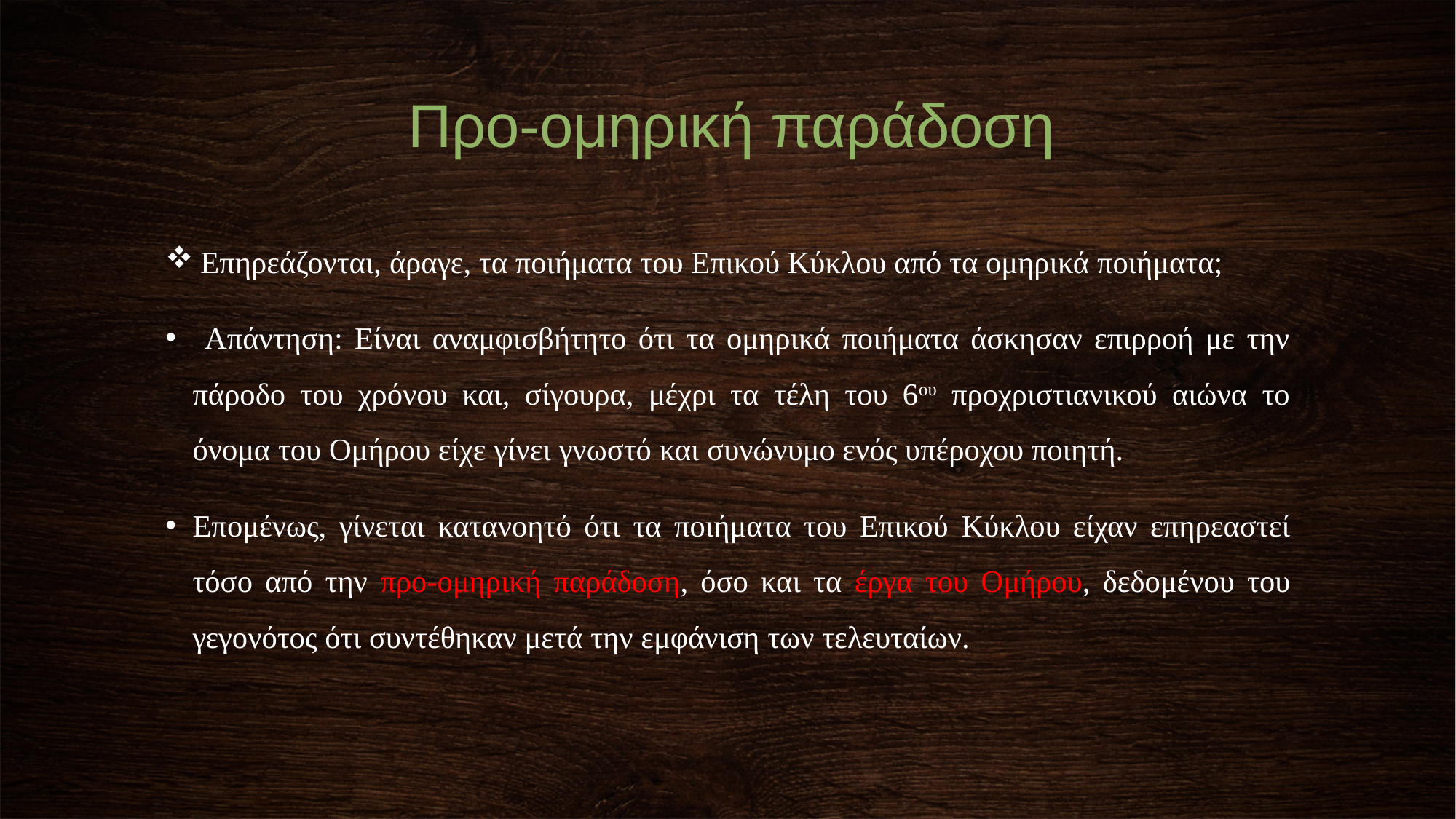

# Προ-ομηρική παράδοση
 Επηρεάζονται, άραγε, τα ποιήματα του Επικού Κύκλου από τα ομηρικά ποιήματα;
 Απάντηση: Είναι αναμφισβήτητο ότι τα ομηρικά ποιήματα άσκησαν επιρροή με την πάροδο του χρόνου και, σίγουρα, μέχρι τα τέλη του 6ου προχριστιανικού αιώνα το όνομα του Ομήρου είχε γίνει γνωστό και συνώνυμο ενός υπέροχου ποιητή.
Επομένως, γίνεται κατανοητό ότι τα ποιήματα του Επικού Kύκλου είχαν επηρεαστεί τόσο από την προ-ομηρική παράδοση, όσο και τα έργα του Ομήρου, δεδομένου του γεγονότος ότι συντέθηκαν μετά την εμφάνιση των τελευταίων.